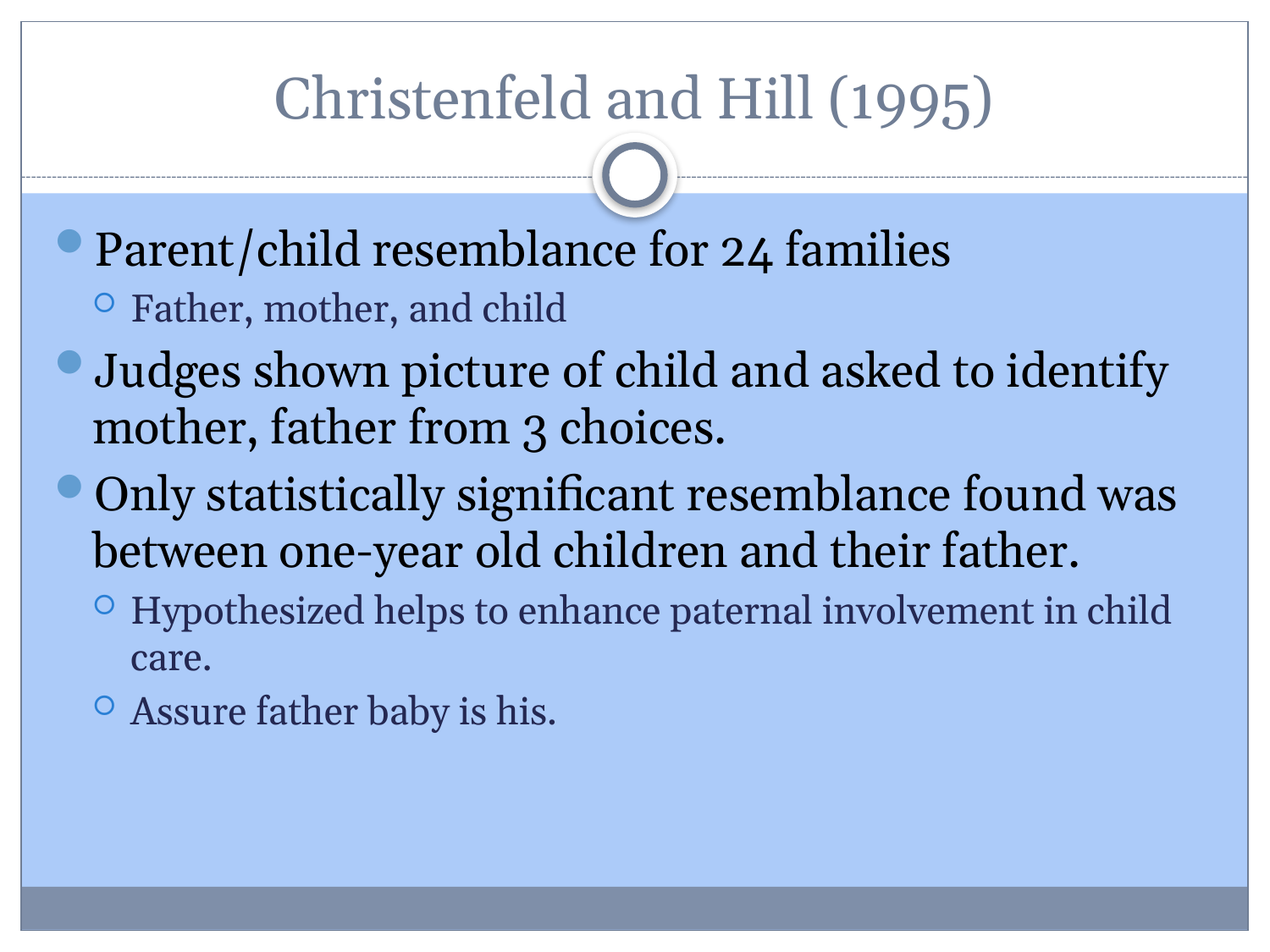

# Christenfeld and Hill (1995)
Parent/child resemblance for 24 families
Father, mother, and child
Judges shown picture of child and asked to identify mother, father from 3 choices.
Only statistically significant resemblance found was between one-year old children and their father.
Hypothesized helps to enhance paternal involvement in child care.
Assure father baby is his.